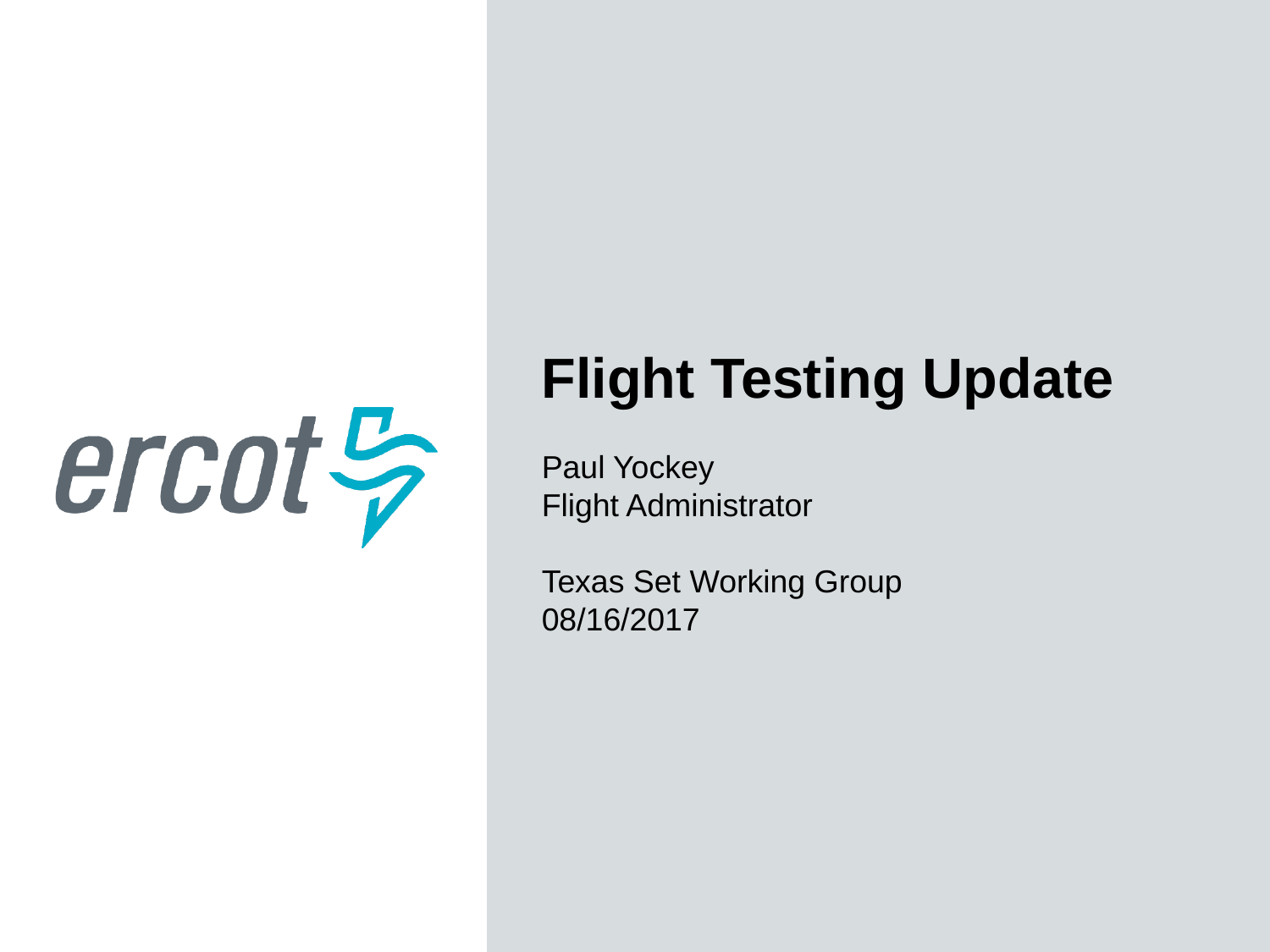

Flight Testing Update

Paul Yockey
Flight Administrator

Texas Set Working Group
08/16/2017